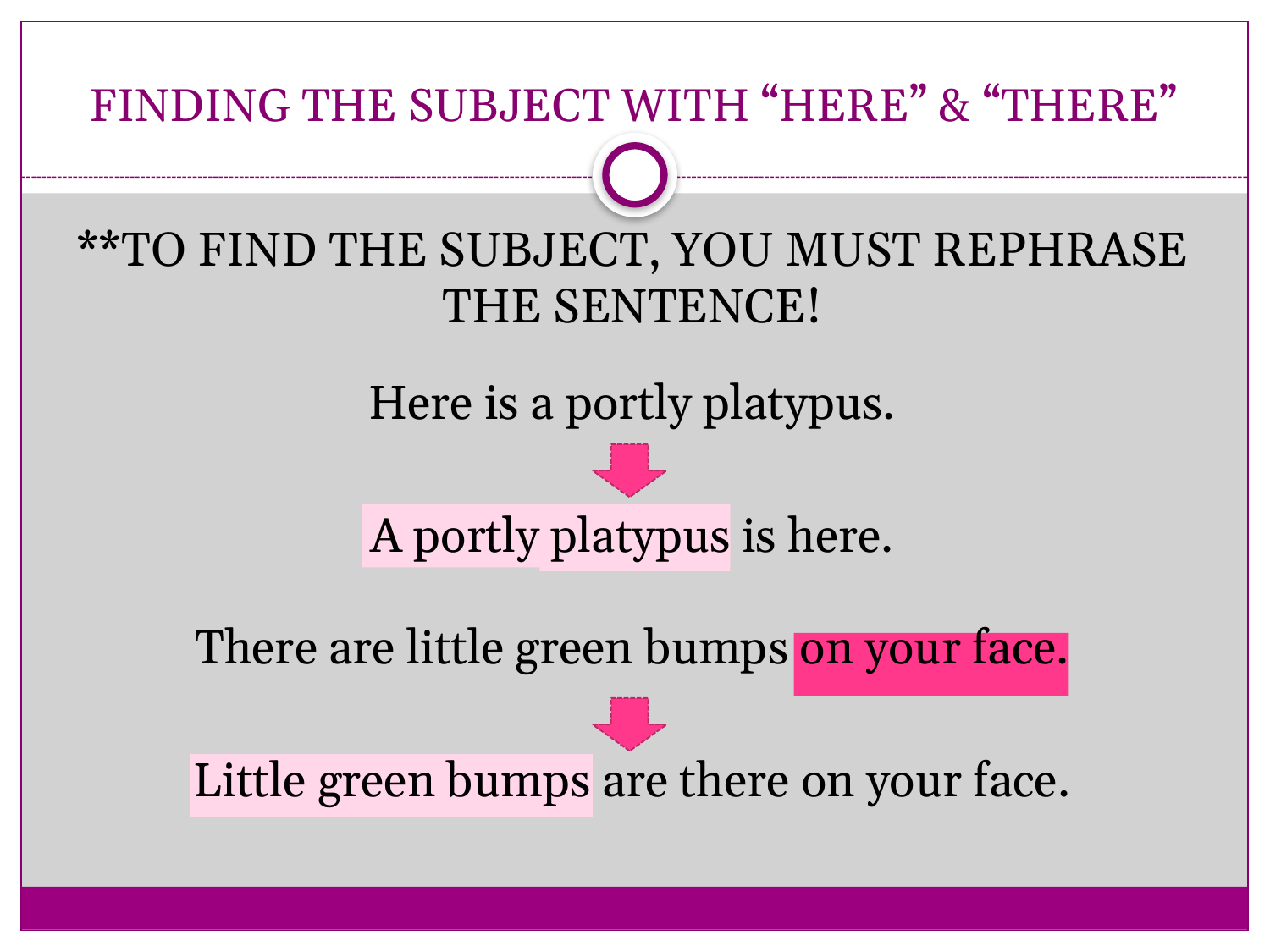

# FINDING THE SUBJECT WITH “HERE” & “THERE”
**TO FIND THE SUBJECT, YOU MUST REPHRASE THE SENTENCE!

Here is a portly platypus.

A portly platypus is here.

There are little green bumps on your face.

Little green bumps are there on your face.